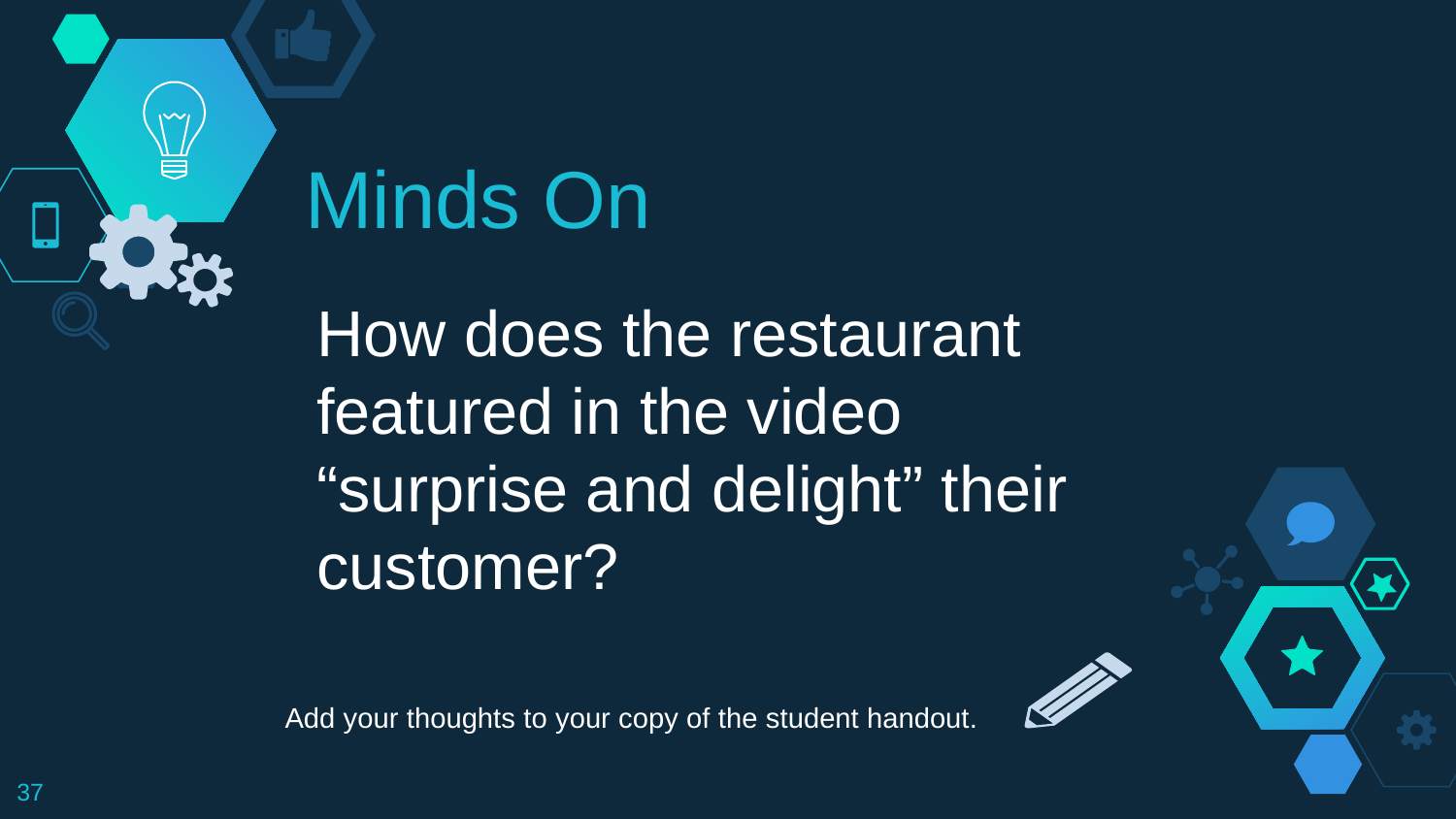

# Minds On

How does the restaurant featured in the video “surprise and delight” their customer?

Add your thoughts to your copy of the student handout.

37